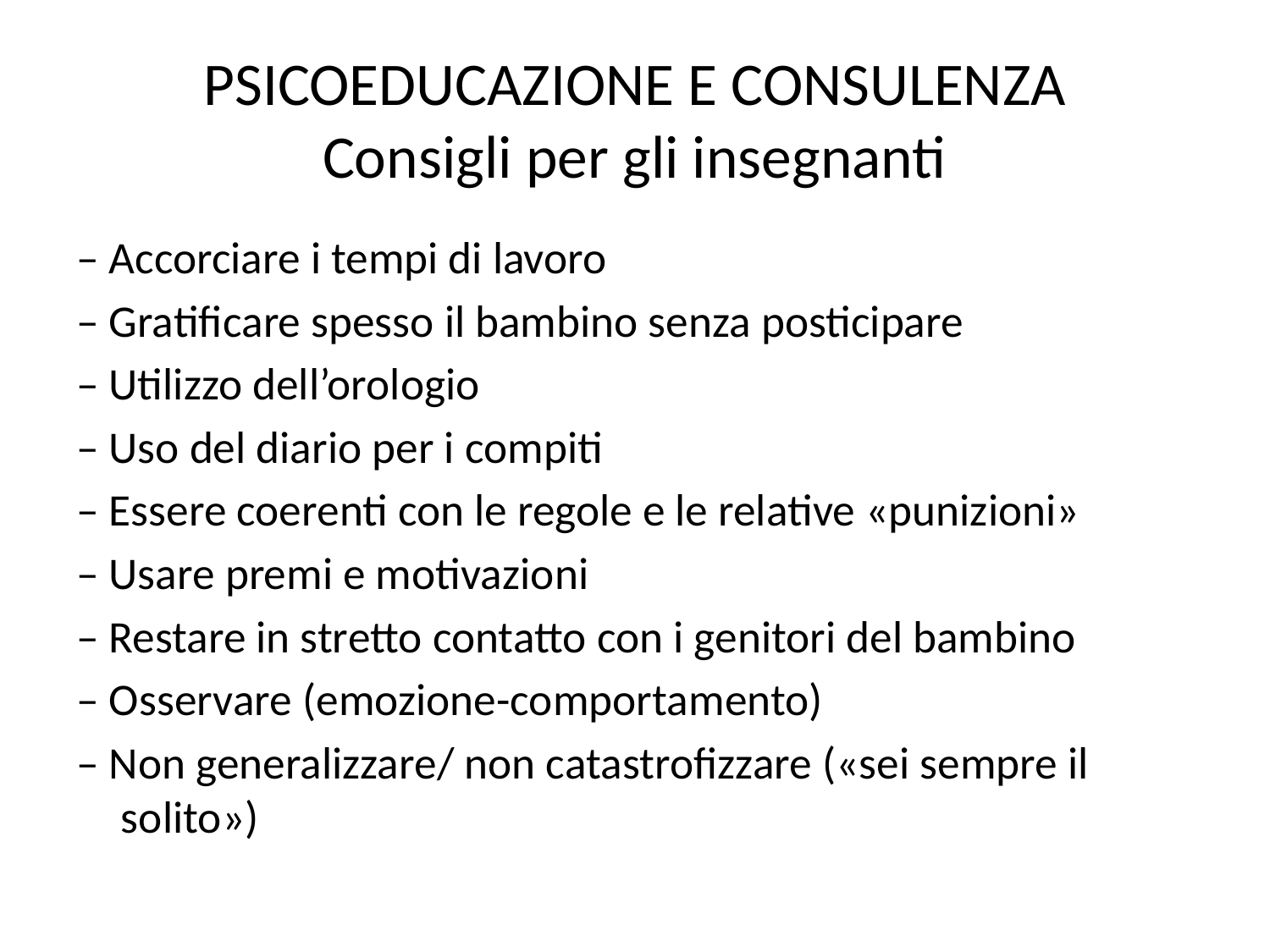

# PSICOEDUCAZIONE E CONSULENZA Consigli per gli insegnanti
– Accorciare i tempi di lavoro
– Gratificare spesso il bambino senza posticipare
– Utilizzo dell’orologio
– Uso del diario per i compiti
– Essere coerenti con le regole e le relative «punizioni»
– Usare premi e motivazioni
– Restare in stretto contatto con i genitori del bambino
– Osservare (emozione-comportamento)
– Non generalizzare/ non catastrofizzare («sei sempre il solito»)